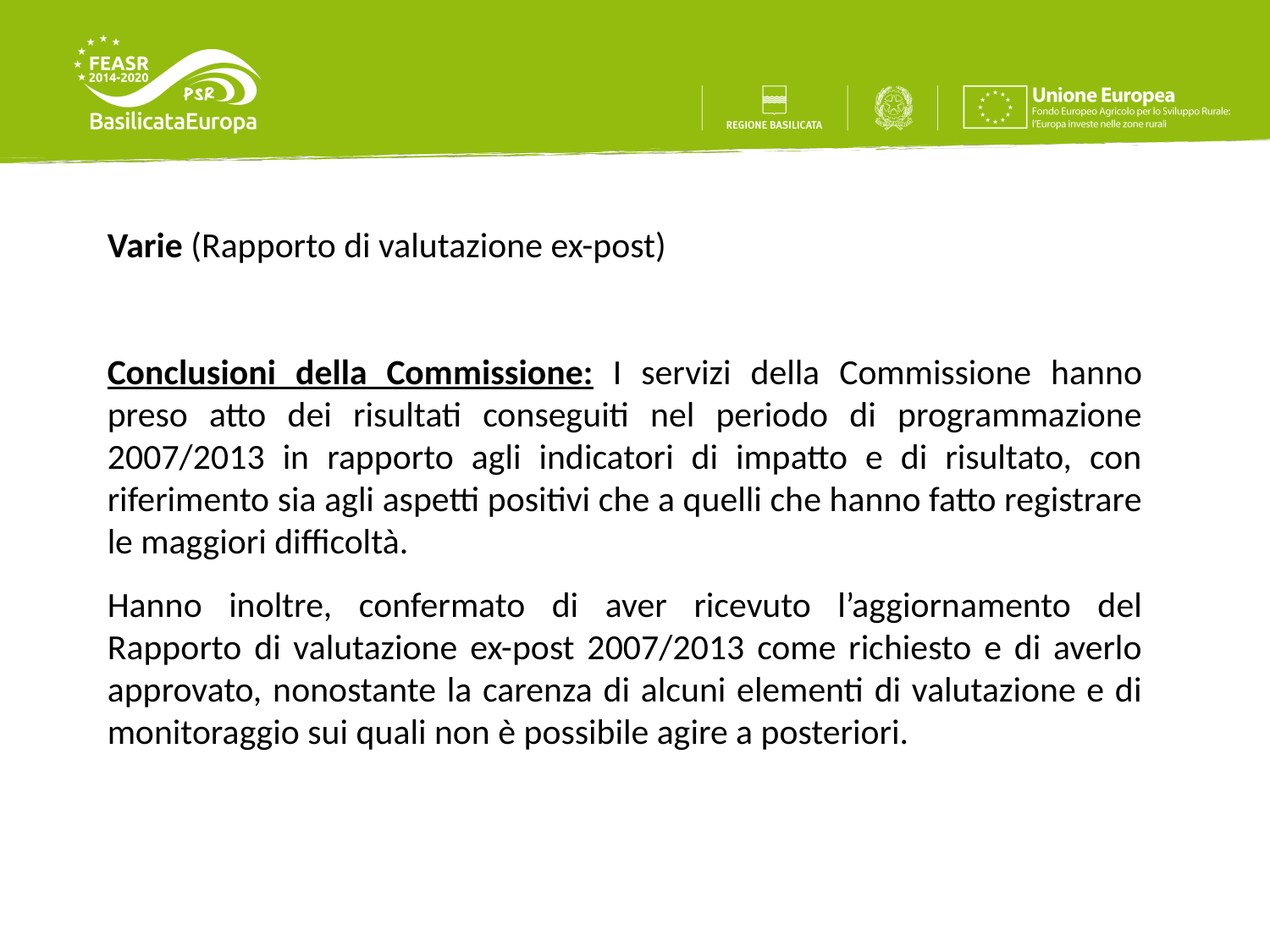

Varie (Rapporto di valutazione ex-post)

Conclusioni della Commissione: I servizi della Commissione hanno preso atto dei risultati conseguiti nel periodo di programmazione 2007/2013 in rapporto agli indicatori di impatto e di risultato, con riferimento sia agli aspetti positivi che a quelli che hanno fatto registrare le maggiori difficoltà.
Hanno inoltre, confermato di aver ricevuto l’aggiornamento del Rapporto di valutazione ex-post 2007/2013 come richiesto e di averlo approvato, nonostante la carenza di alcuni elementi di valutazione e di monitoraggio sui quali non è possibile agire a posteriori.